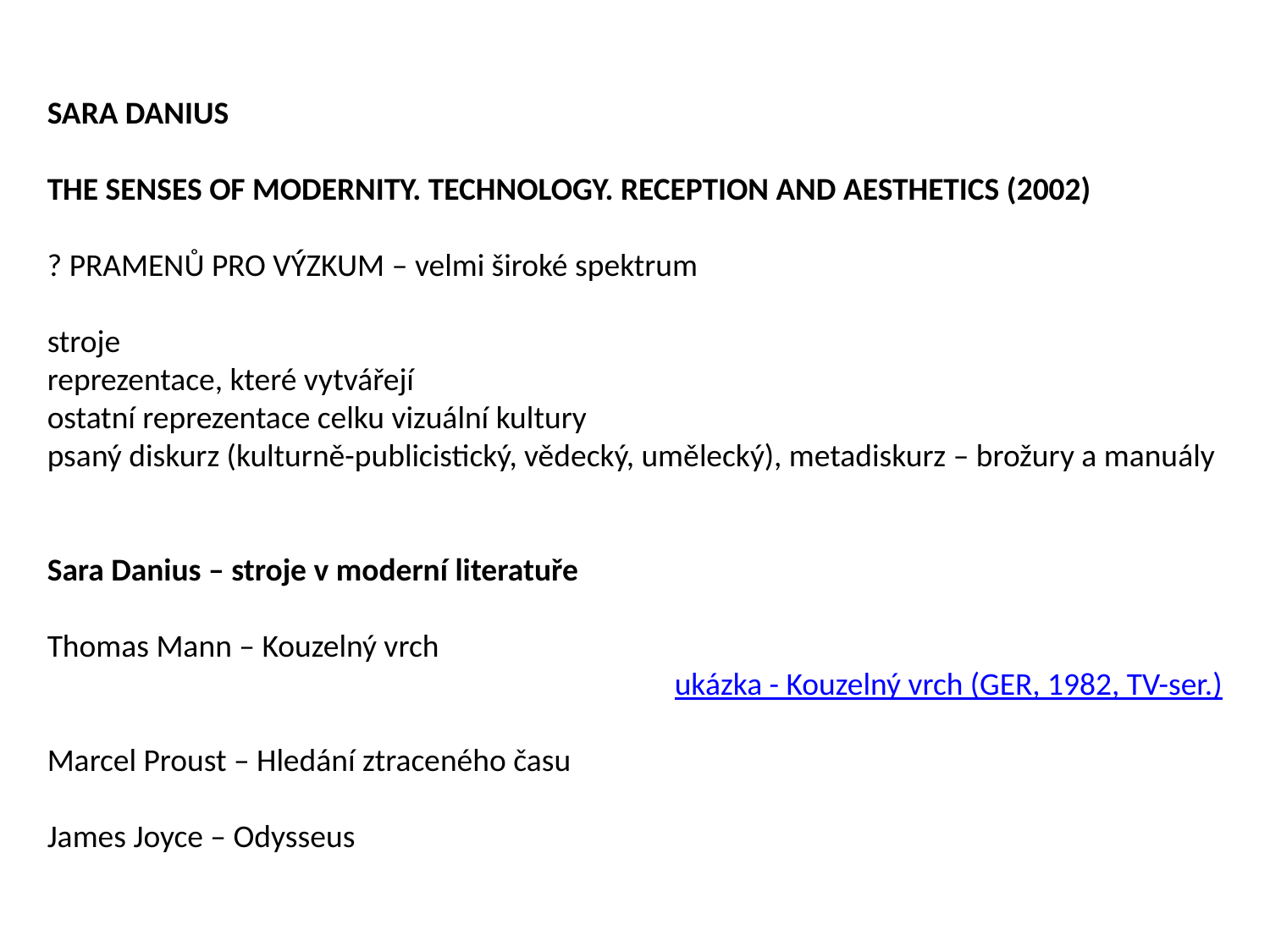

Sara Danius

The Senses of Modernity. Technology. Reception and Aesthetics (2002)

? pramenů pro výzkum – velmi široké spektrum

stroje
reprezentace, které vytvářejí
ostatní reprezentace celku vizuální kultury
psaný diskurz (kulturně-publicistický, vědecký, umělecký), metadiskurz – brožury a manuály

Sara Danius – stroje v moderní literatuře

Thomas Mann – Kouzelný vrch
ukázka - Kouzelný vrch (GER, 1982, TV-ser.)

Marcel Proust – Hledání ztraceného času

James Joyce – Odysseus